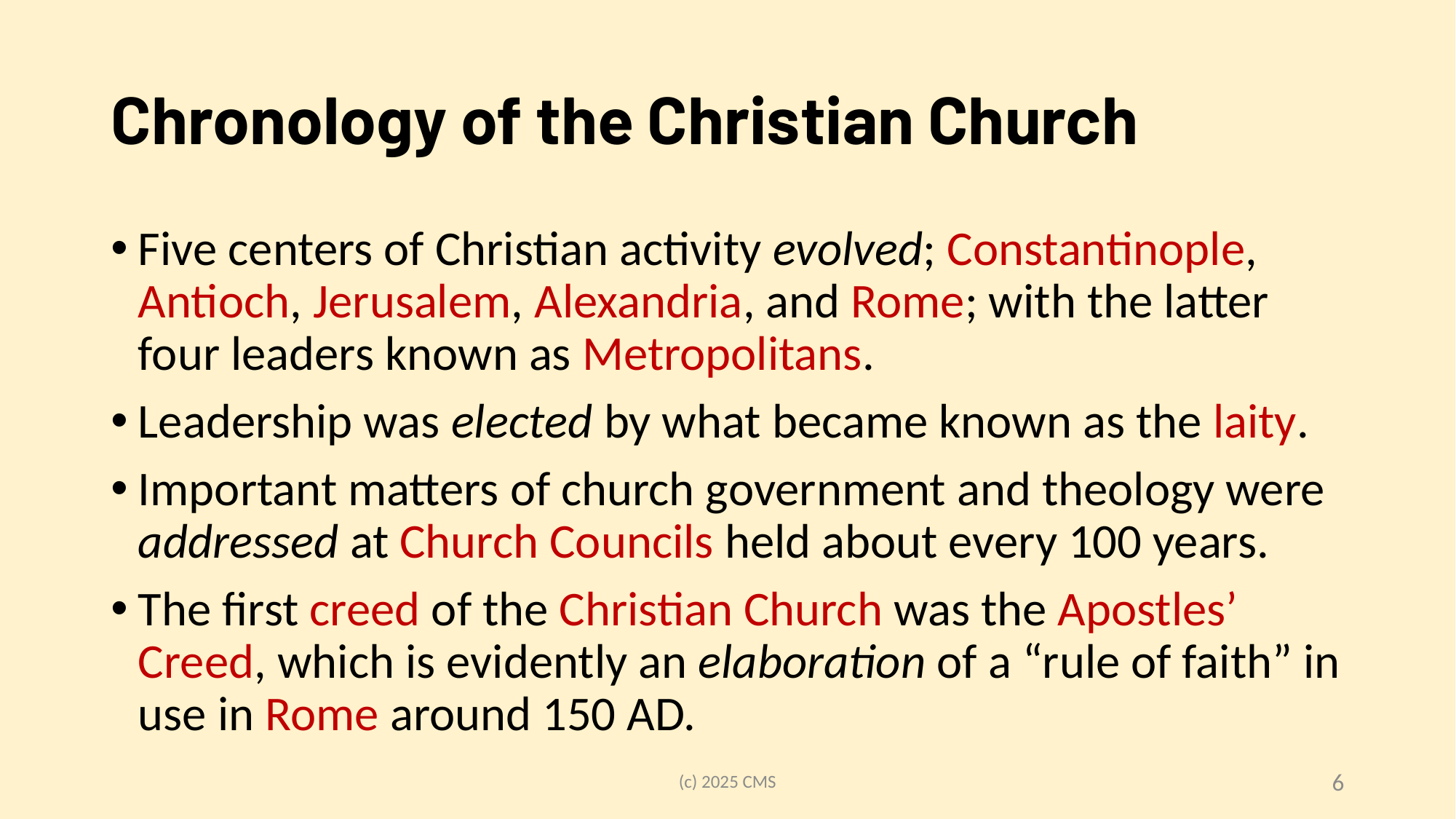

# Chronology of the Christian Church
Five centers of Christian activity evolved; Constantinople, Antioch, Jerusalem, Alexandria, and Rome; with the latter four leaders known as Metropolitans.
Leadership was elected by what became known as the laity.
Important matters of church government and theology were addressed at Church Councils held about every 100 years.
The first creed of the Christian Church was the Apostles’ Creed, which is evidently an elaboration of a “rule of faith” in use in Rome around 150 AD.

(c) 2025 CMS
6